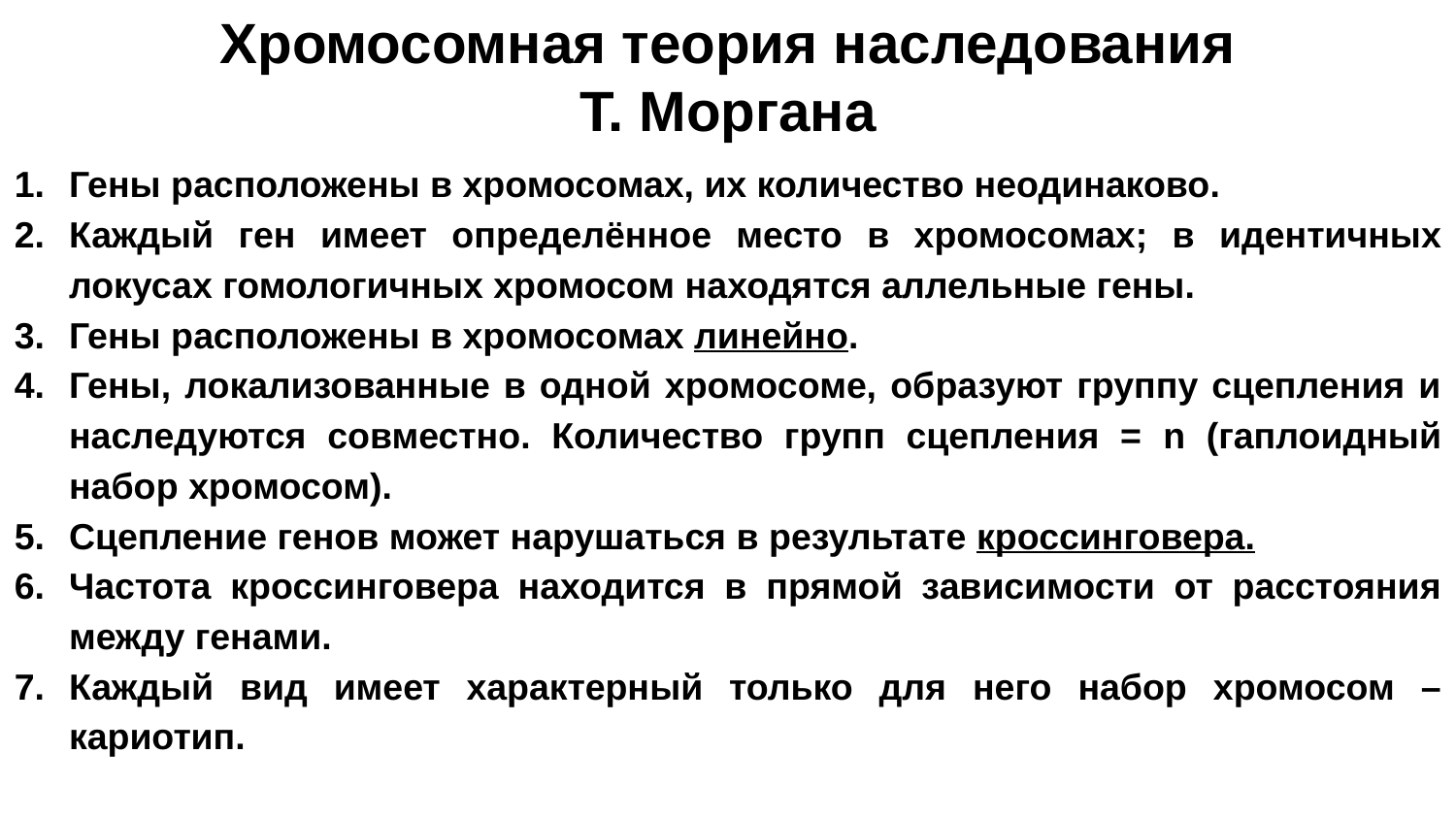

Хромосомная теория наследования
Т. Моргана
Гены расположены в хромосомах, их количество неодинаково.
Каждый ген имеет определённое место в хромосомах; в идентичных локусах гомологичных хромосом находятся аллельные гены.
Гены расположены в хромосомах линейно.
Гены, локализованные в одной хромосоме, образуют группу сцепления и наследуются совместно. Количество групп сцепления = n (гаплоидный набор хромосом).
Сцепление генов может нарушаться в результате кроссинговера.
Частота кроссинговера находится в прямой зависимости от расстояния между генами.
Каждый вид имеет характерный только для него набор хромосом – кариотип.